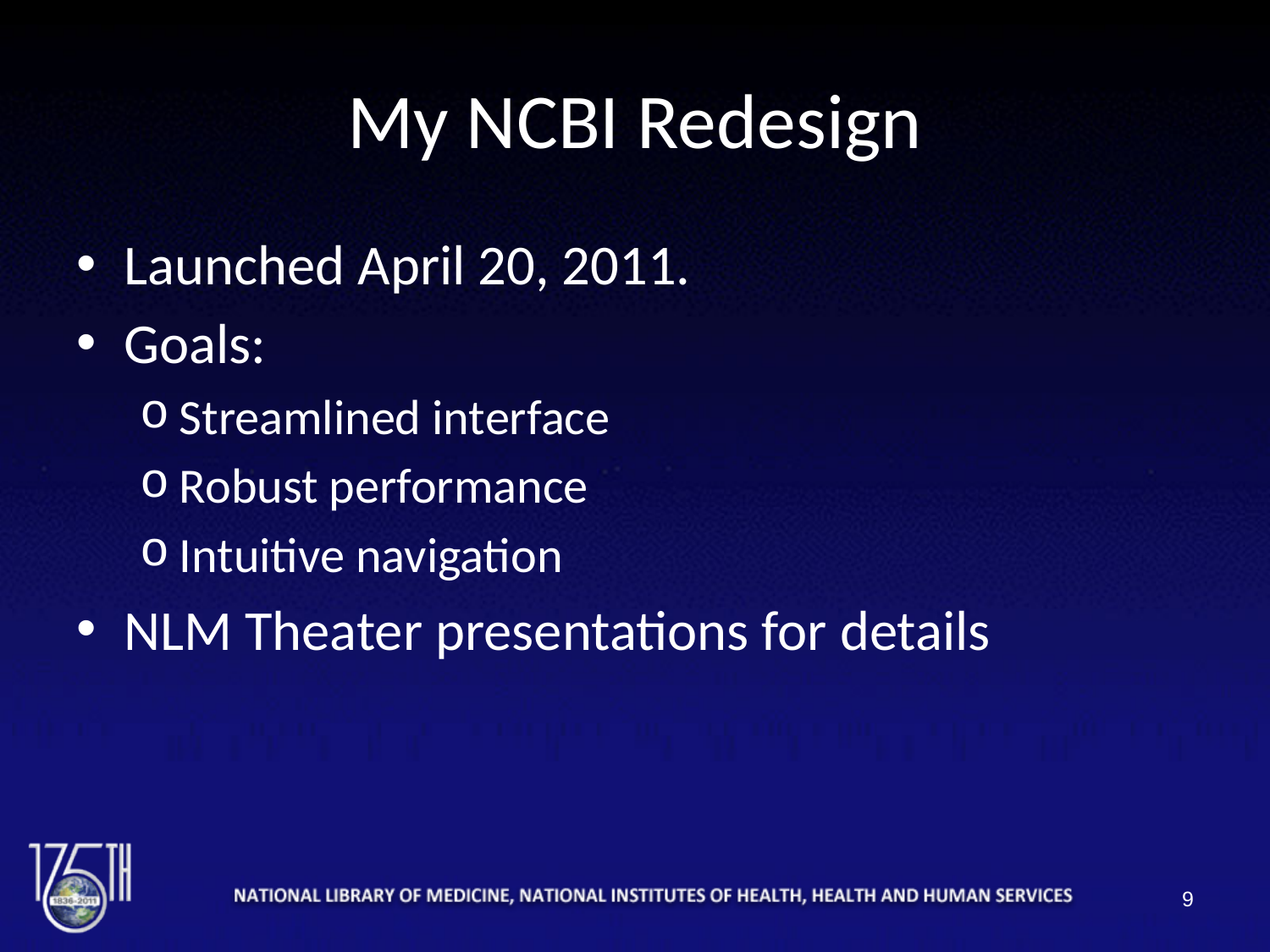

# My NCBI Redesign
Launched April 20, 2011.
Goals:
Streamlined interface
Robust performance
Intuitive navigation
NLM Theater presentations for details
9